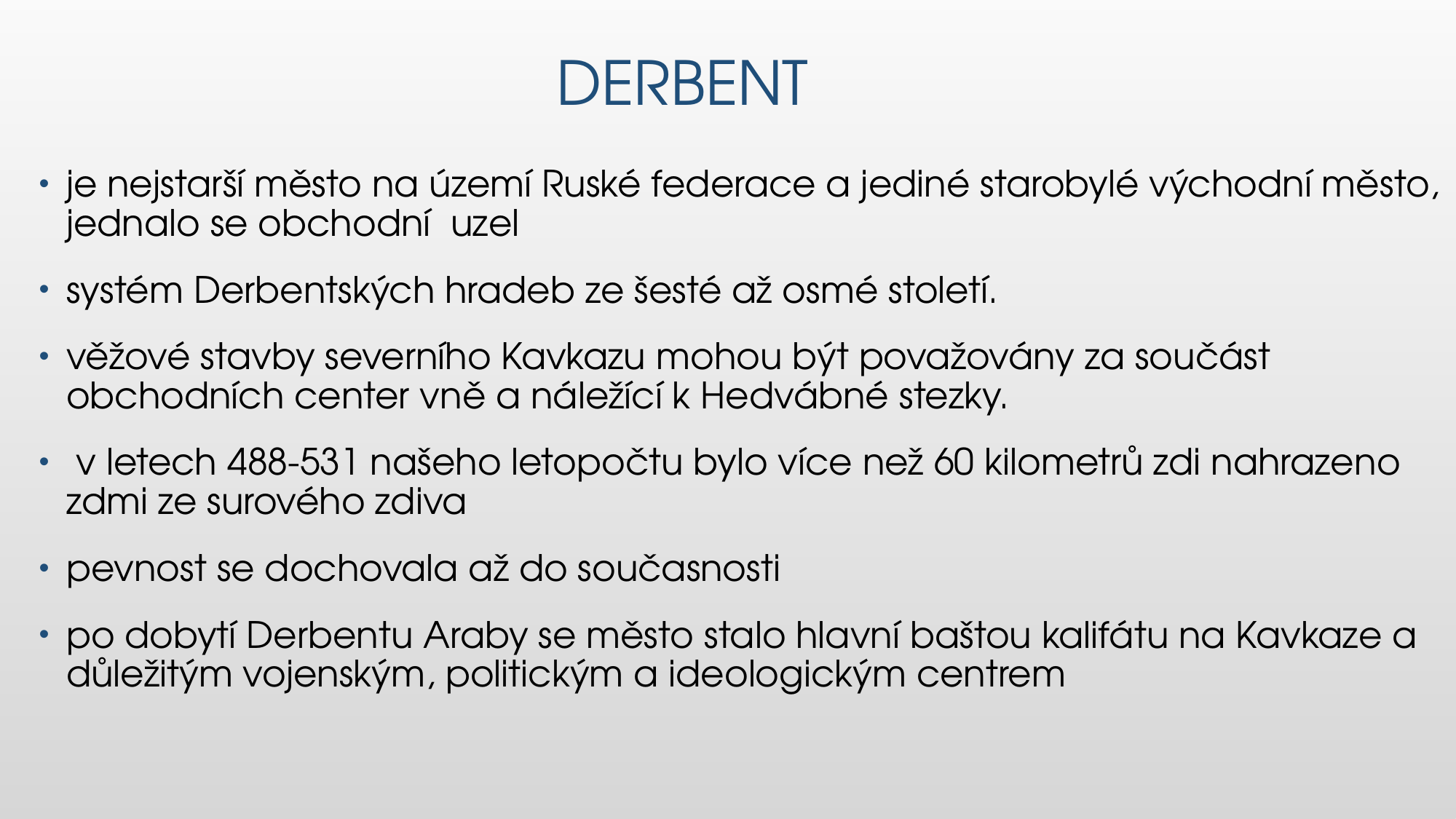

# derbent
je nejstarší město na území Ruské federace a jediné starobylé východní město, jednalo se obchodní  uzel
systém Derbentských hradeb ze šesté až osmé století.
věžové stavby severního Kavkazu mohou být považovány za součást obchodních center vně a náležící k Hedvábné stezky.
 v letech 488-531 našeho letopočtu bylo více než 60 kilometrů zdi nahrazeno zdmi ze surového zdiva
pevnost se dochovala až do současnosti
po dobytí Derbentu Araby se město stalo hlavní baštou kalifátu na Kavkaze a důležitým vojenským, politickým a ideologickým centrem